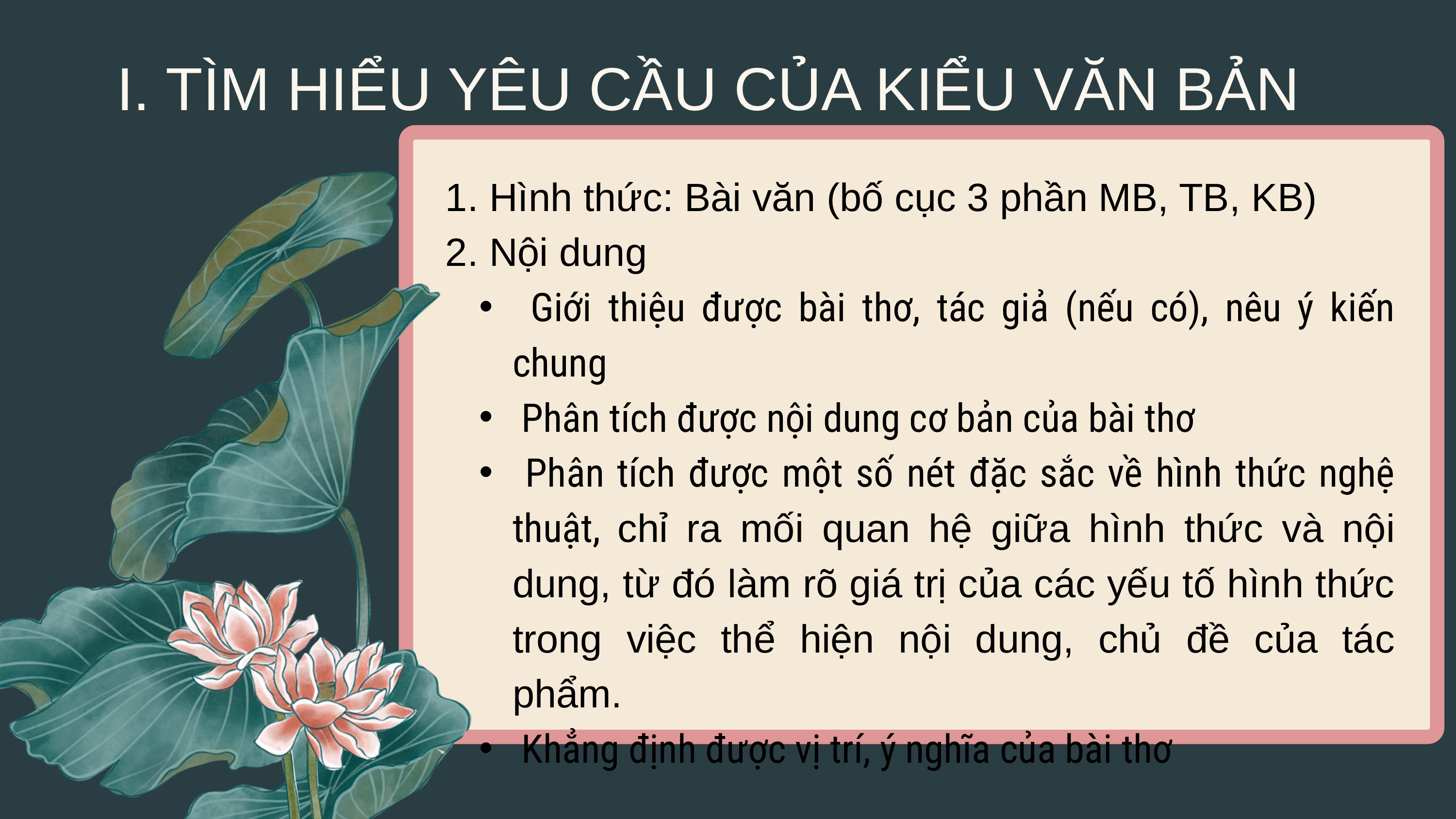

I. TÌM HIỂU YÊU CẦU CỦA KIỂU VĂN BẢN

1. Hình thức: Bài văn (bố cục 3 phần MB, TB, KB)
2. Nội dung
 Giới thiệu được bài thơ, tác giả (nếu có), nêu ý kiến chung
 Phân tích được nội dung cơ bản của bài thơ
 Phân tích được một số nét đặc sắc về hình thức nghệ thuật, chỉ ra mối quan hệ giữa hình thức và nội dung, từ đó làm rõ giá trị của các yếu tố hình thức trong việc thể hiện nội dung, chủ đề của tác phẩm.
 Khẳng định được vị trí, ý nghĩa của bài thơ